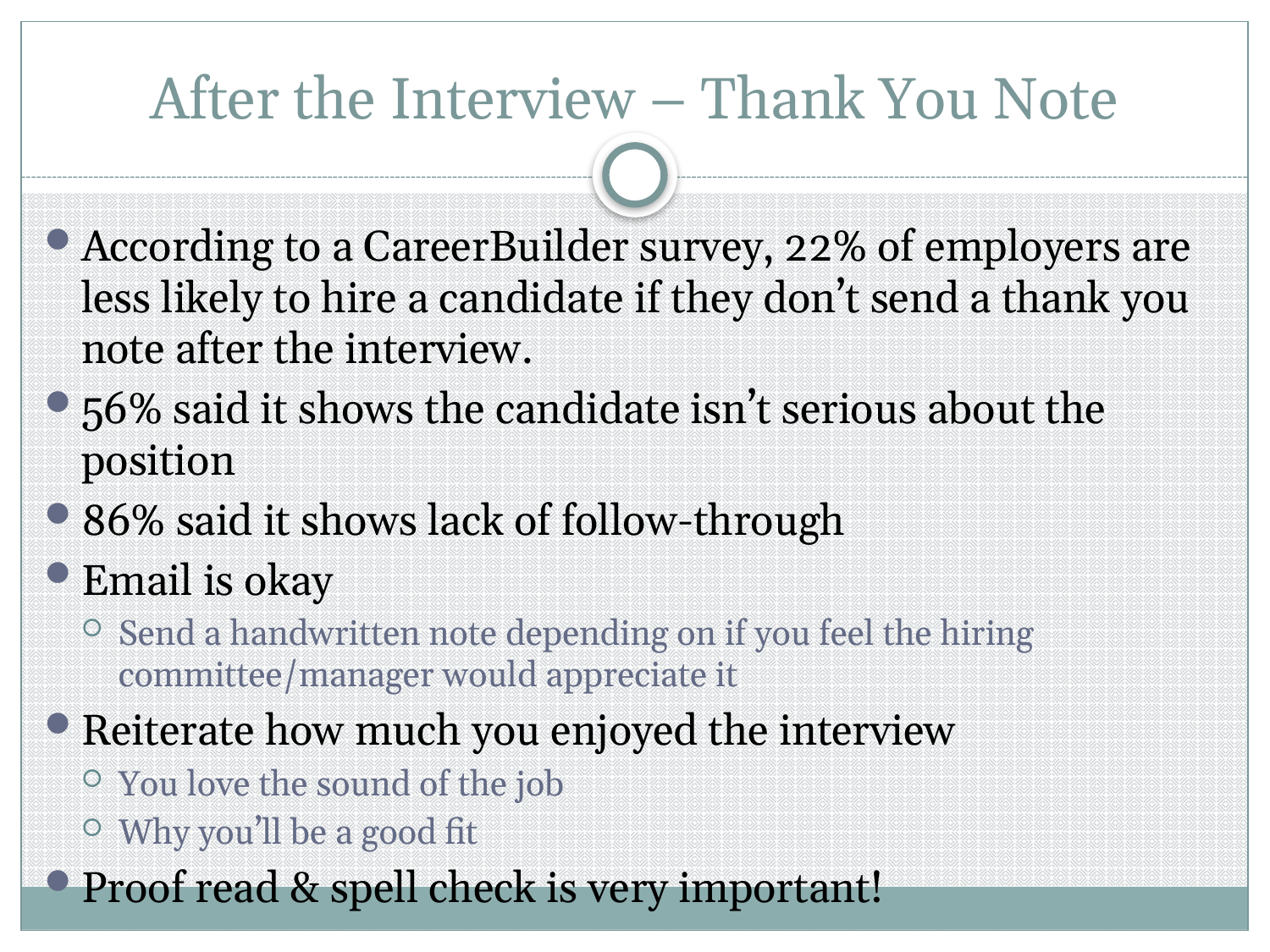

# After the Interview – Thank You Note
According to a CareerBuilder survey, 22% of employers are less likely to hire a candidate if they don’t send a thank you note after the interview.
56% said it shows the candidate isn’t serious about the position
86% said it shows lack of follow-through
Email is okay
Send a handwritten note depending on if you feel the hiring committee/manager would appreciate it
Reiterate how much you enjoyed the interview
You love the sound of the job
Why you’ll be a good fit
Proof read & spell check is very important!